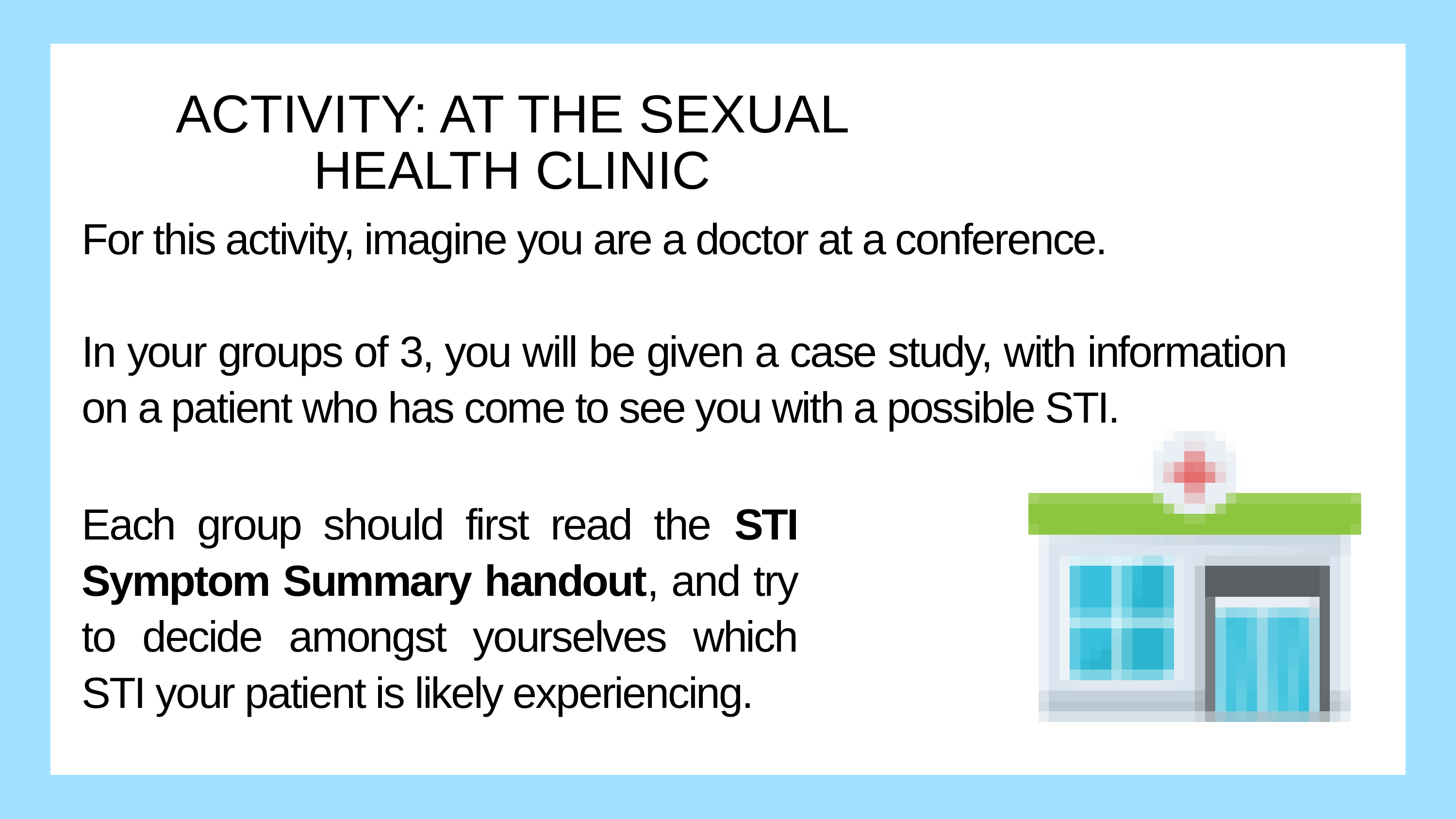

ACTIVITY: AT THE SEXUAL HEALTH CLINIC
For this activity, imagine you are a doctor at a conference.

In your groups of 3, you will be given a case study, with information on a patient who has come to see you with a possible STI.

Each group should first read the STI Symptom Summary handout, and try to decide amongst yourselves which STI your patient is likely experiencing.